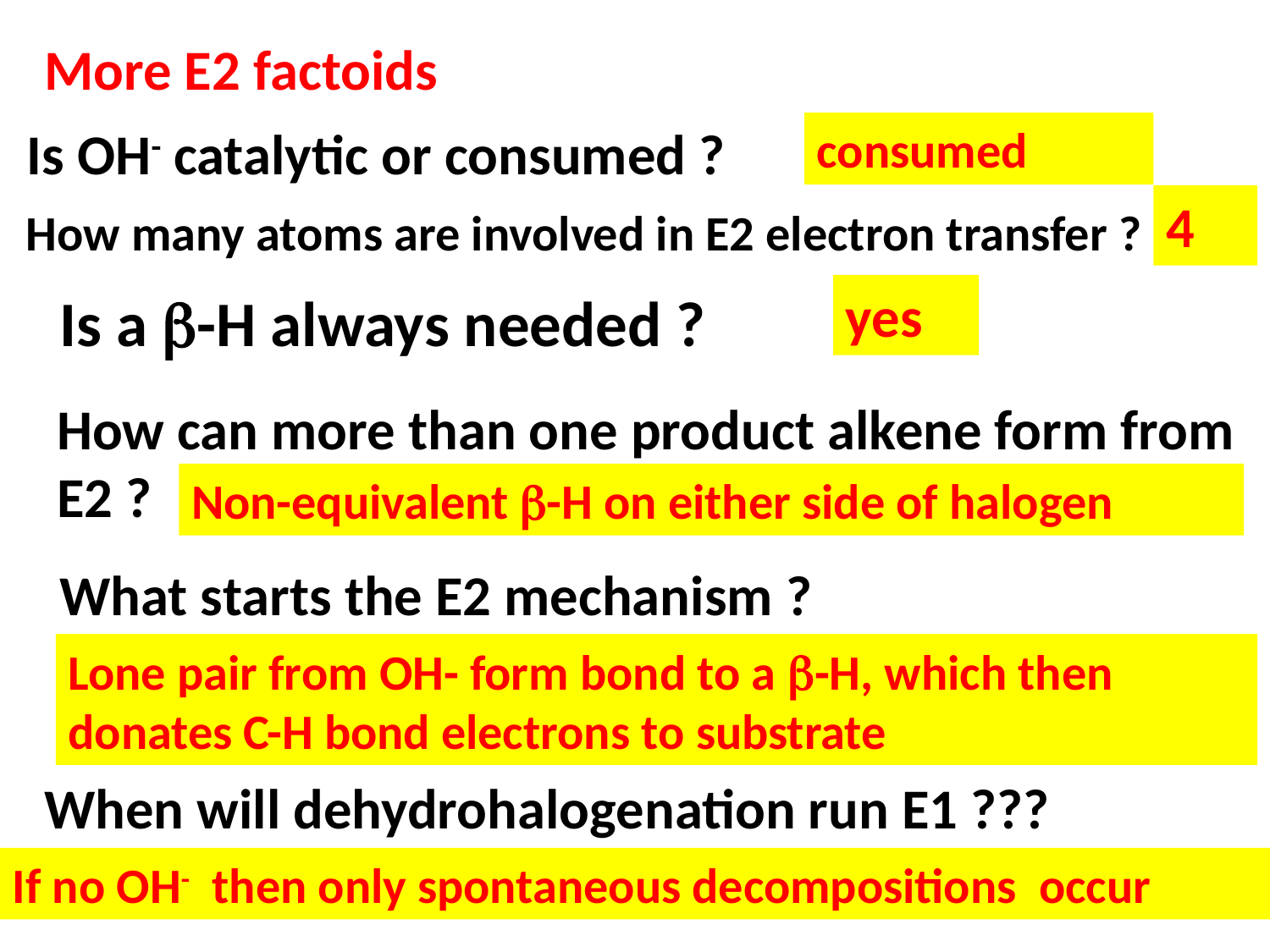

More E2 factoids
Is OH- catalytic or consumed ?
consumed
4
How many atoms are involved in E2 electron transfer ?
yes
Is a β-H always needed ?
How can more than one product alkene form from E2 ?
Non-equivalent β-H on either side of halogen
What starts the E2 mechanism ?
Lone pair from OH- form bond to a β-H, which then donates C-H bond electrons to substrate
When will dehydrohalogenation run E1 ???
If no OH-  then only spontaneous decompositions  occur